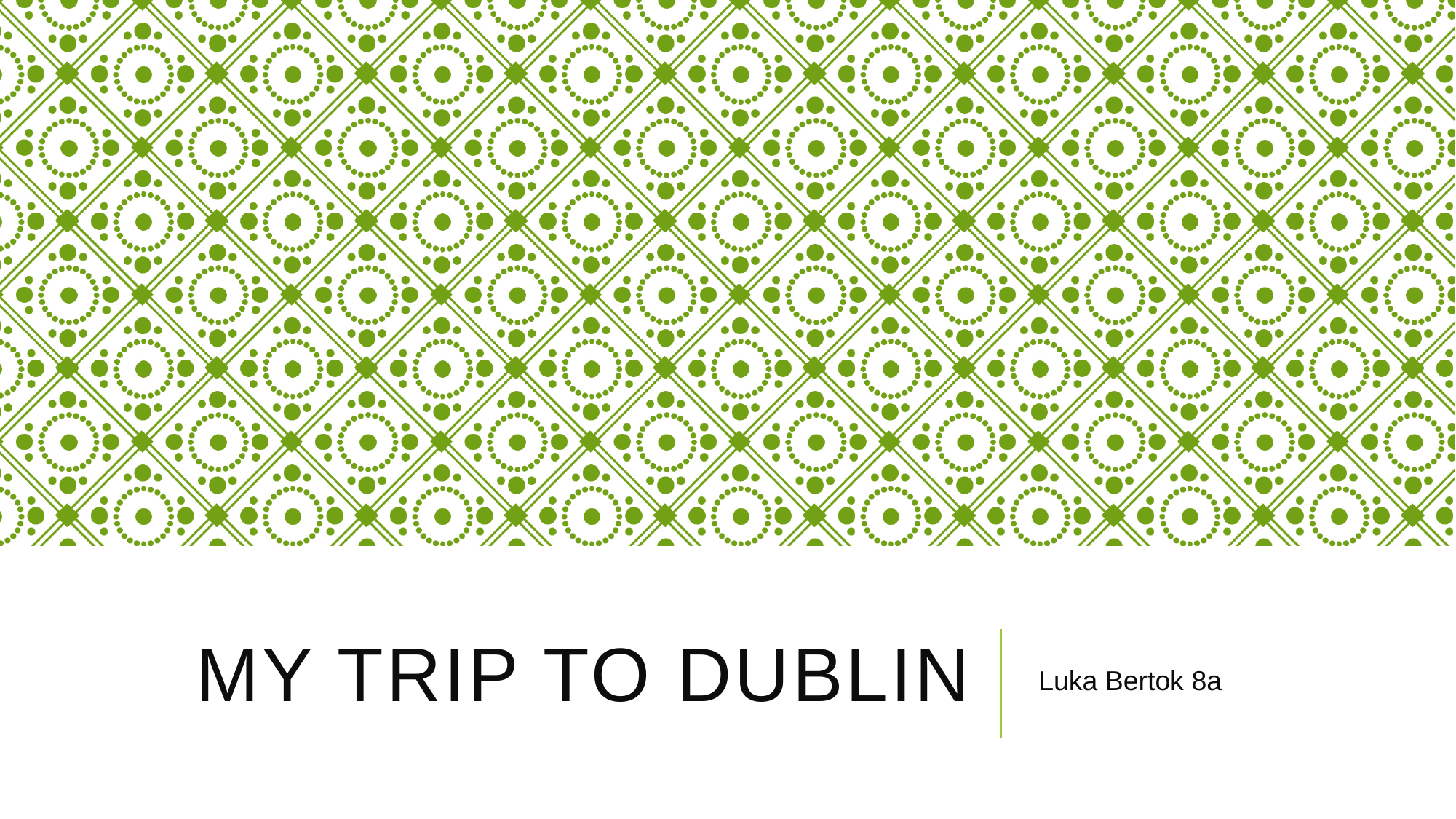

# My trip to Dublin
Luka Bertok 8a